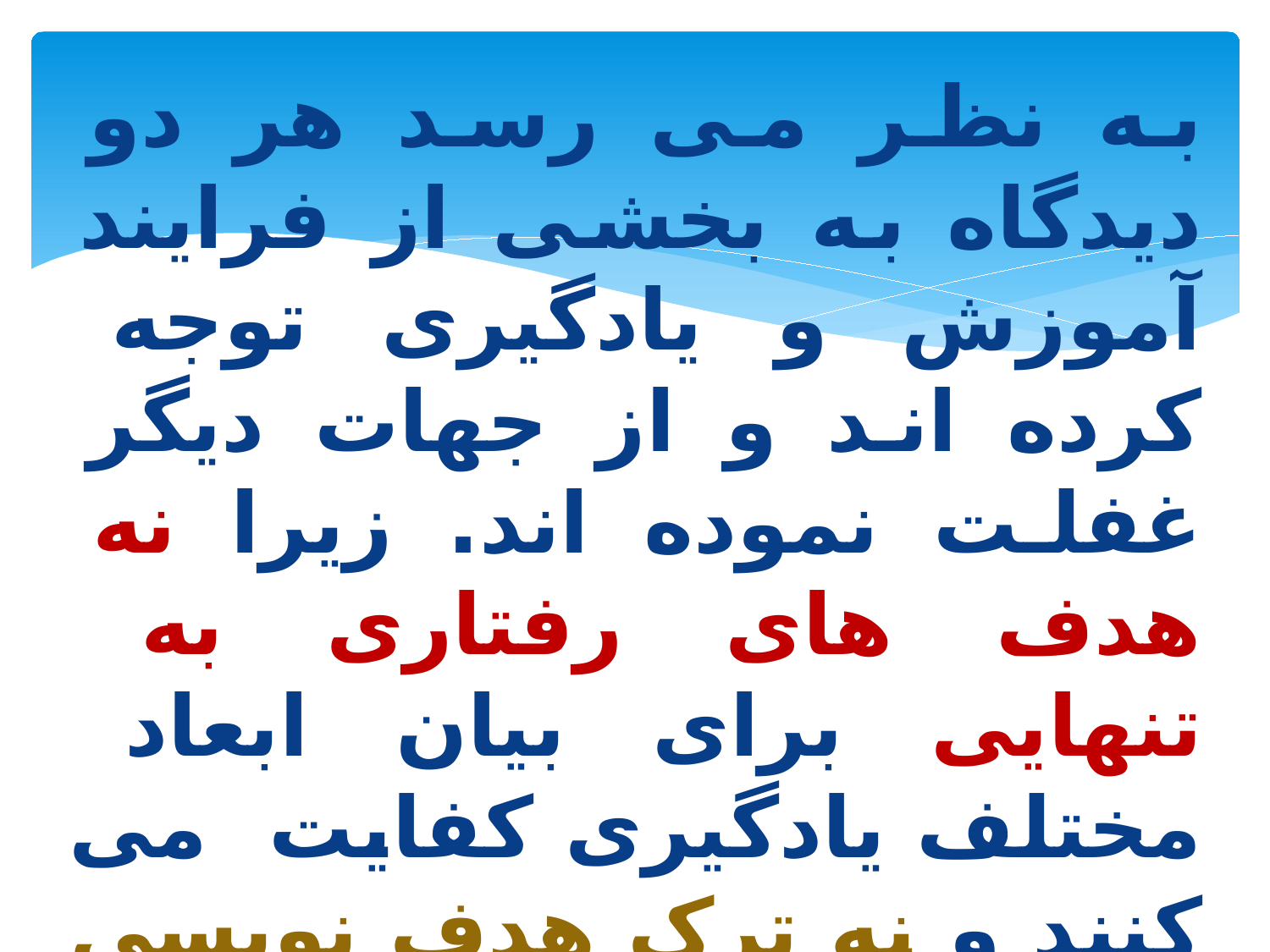

به نظر می رسد هر دو دیدگاه به بخشی از فرایند آموزش و یادگیری توجه کرده اند و از جهات دیگر غفلت نموده اند. زیرا نه هدف های رفتاری به تنهایی برای بیان ابعاد مختلف یادگیری کفایت  می کنند و نه ترک هدف نویسی امر مطلوب آموزشی است.